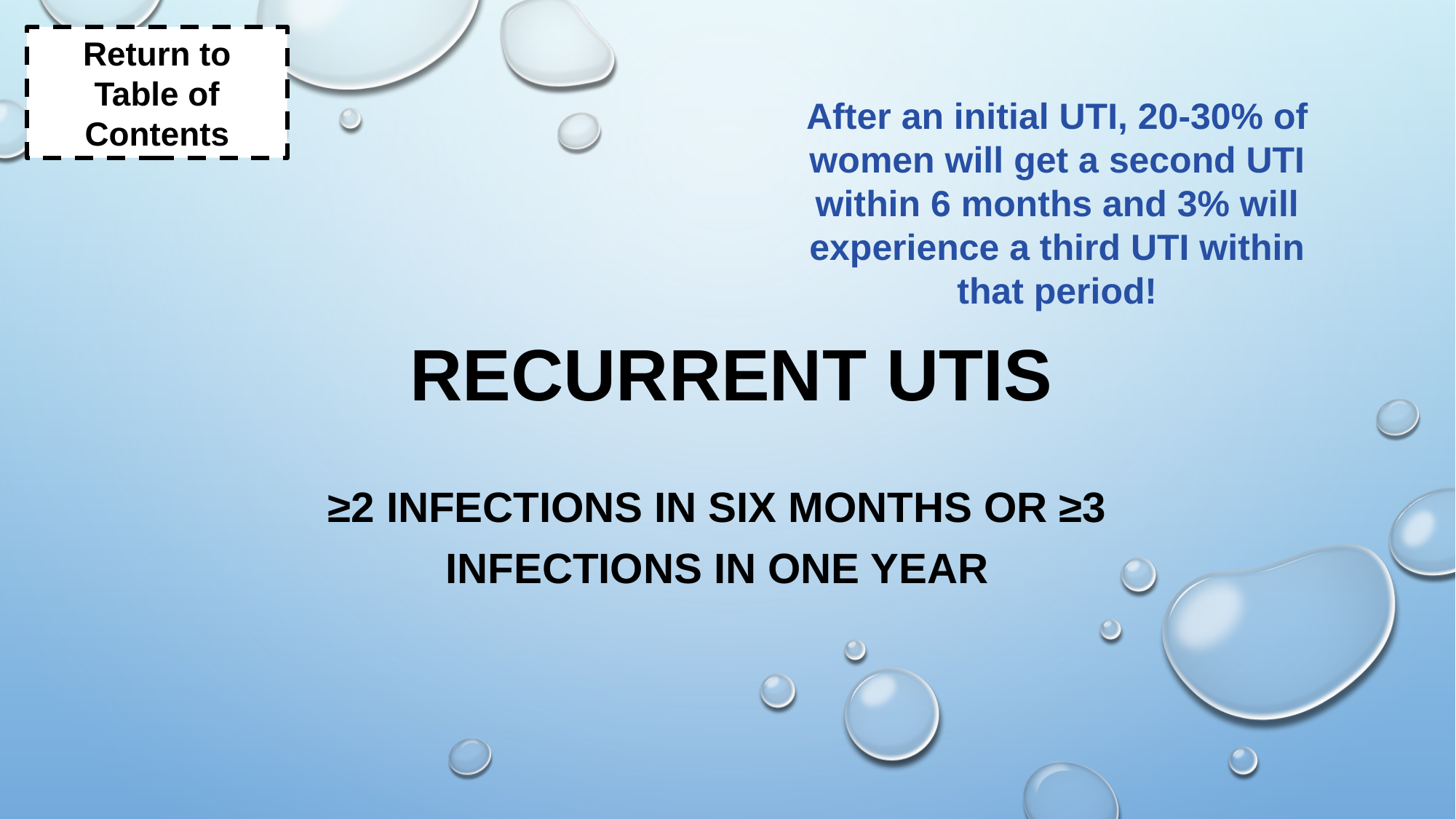

Return to Table of Contents
After an initial UTI, 20-30% of women will get a second UTI within 6 months and 3% will experience a third UTI within that period!
# RECURRENT UTIs
≥2 infections in six months or ≥3 infections in one year